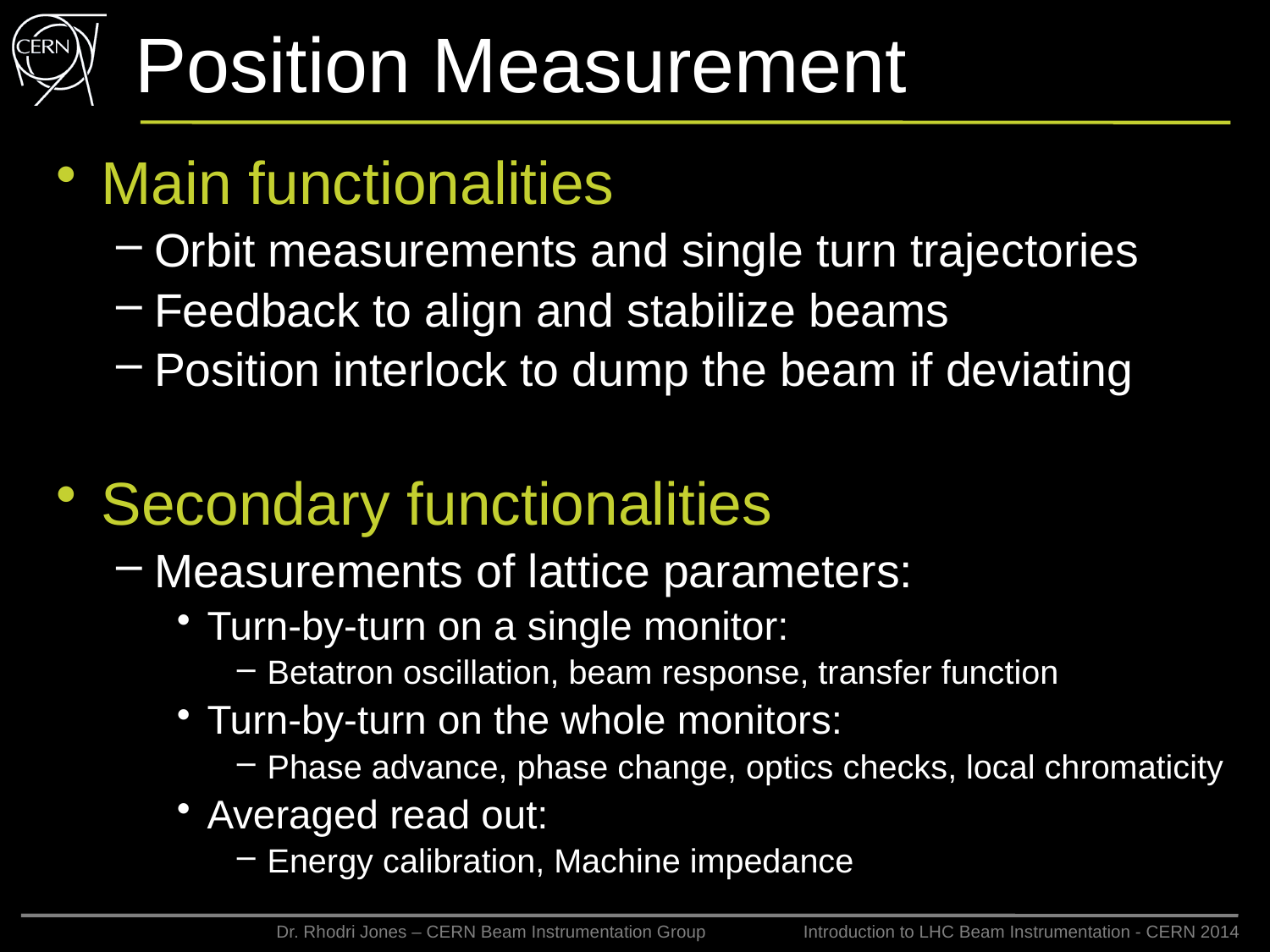

# Position Measurement
Main functionalities
Orbit measurements and single turn trajectories
Feedback to align and stabilize beams
Position interlock to dump the beam if deviating

Secondary functionalities
Measurements of lattice parameters:
Turn-by-turn on a single monitor:
Betatron oscillation, beam response, transfer function
Turn-by-turn on the whole monitors:
Phase advance, phase change, optics checks, local chromaticity
Averaged read out:
Energy calibration, Machine impedance